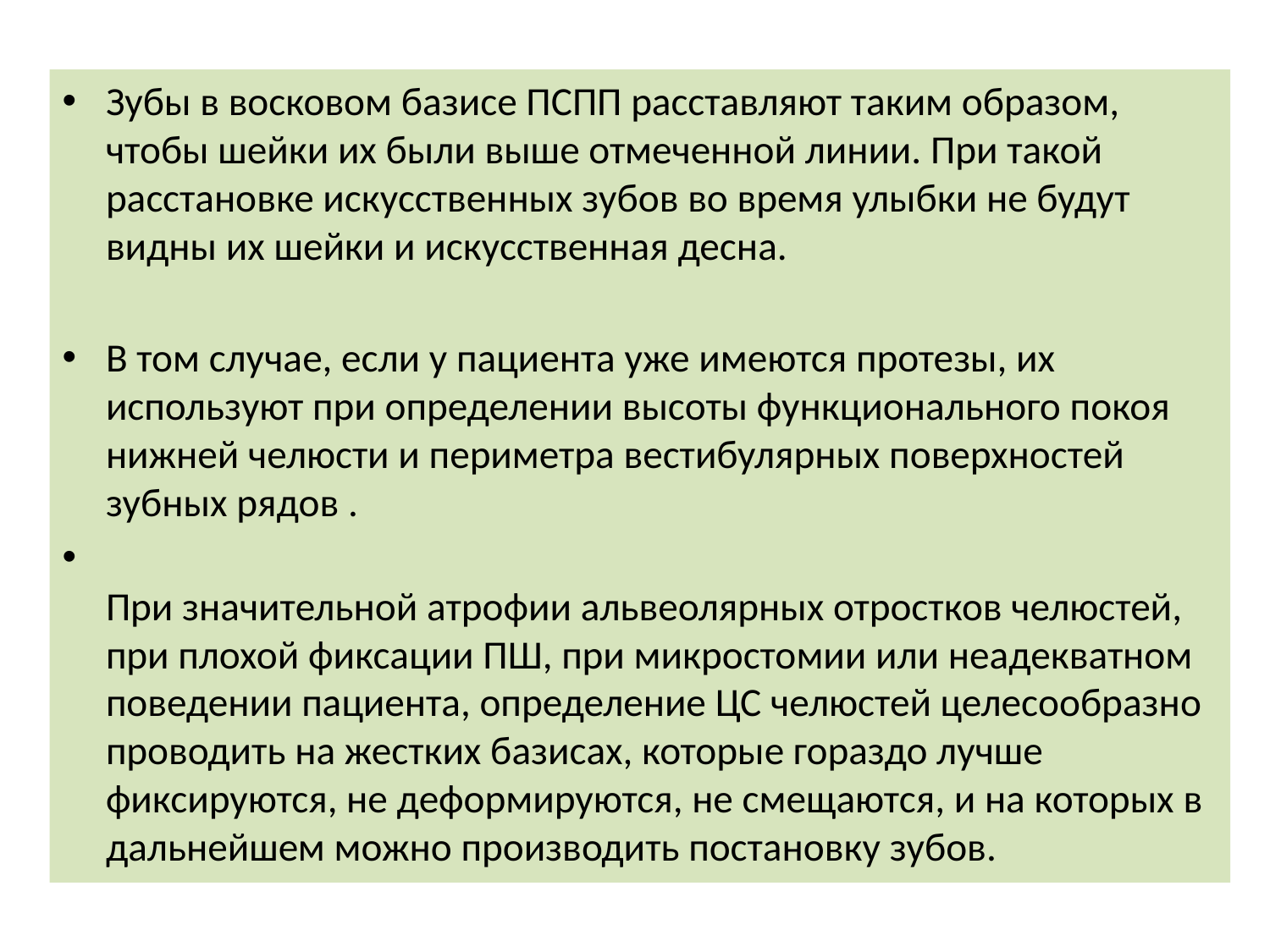

Зубы в восковом базисе ПСПП расставляют таким образом, чтобы шейки их были выше отмеченной линии. При такой расстановке искусственных зубов во время улыбки не будут видны их шейки и искусственная десна.

В том случае, если у пациента уже имеются протезы, их используют при определении высоты функционального покоя нижней челюсти и периметра вестибулярных поверхностей зубных рядов .
При значительной атрофии альвеолярных отростков челюстей, при плохой фиксации ПШ, при микростомии или неадекватном поведении пациента, определение ЦС челюстей целесообразно проводить на жестких базисах, которые гораздо лучше фиксируются, не деформируются, не смещаются, и на которых в дальнейшем можно производить постановку зубов.